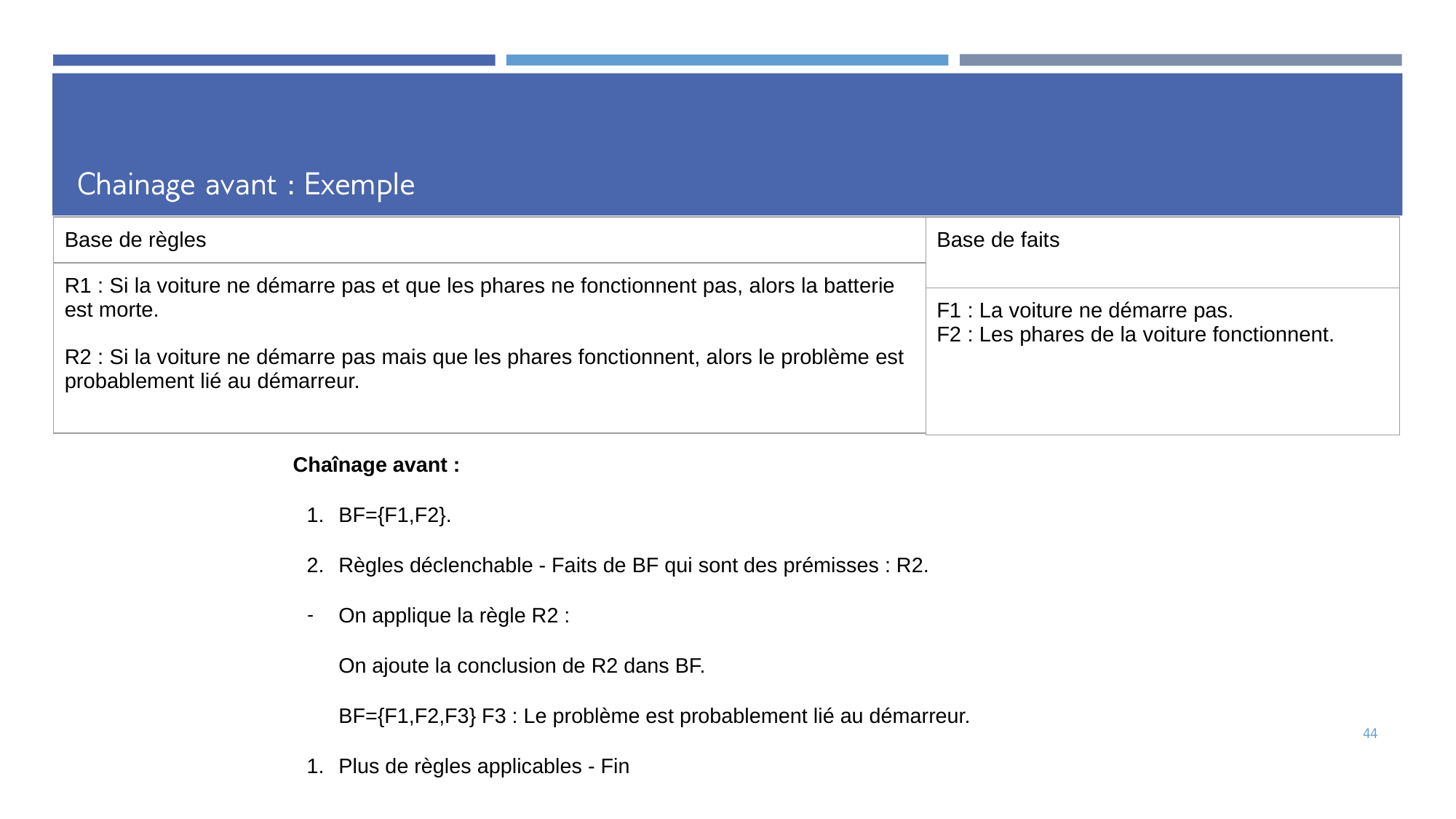

# Chainage avant : Exemple
| Base de règles |
| --- |
| R1 : Si la voiture ne démarre pas et que les phares ne fonctionnent pas, alors la batterie est morte. R2 : Si la voiture ne démarre pas mais que les phares fonctionnent, alors le problème est probablement lié au démarreur. |
| Base de faits |
| --- |
| F1 : La voiture ne démarre pas. F2 : Les phares de la voiture fonctionnent. |
Chaînage avant :

BF={F1,F2}.

Règles déclenchable - Faits de BF qui sont des prémisses : R2.

On applique la règle R2 :

On ajoute la conclusion de R2 dans BF.

BF={F1,F2,F3} F3 : Le problème est probablement lié au démarreur.

Plus de règles applicables - Fin

44